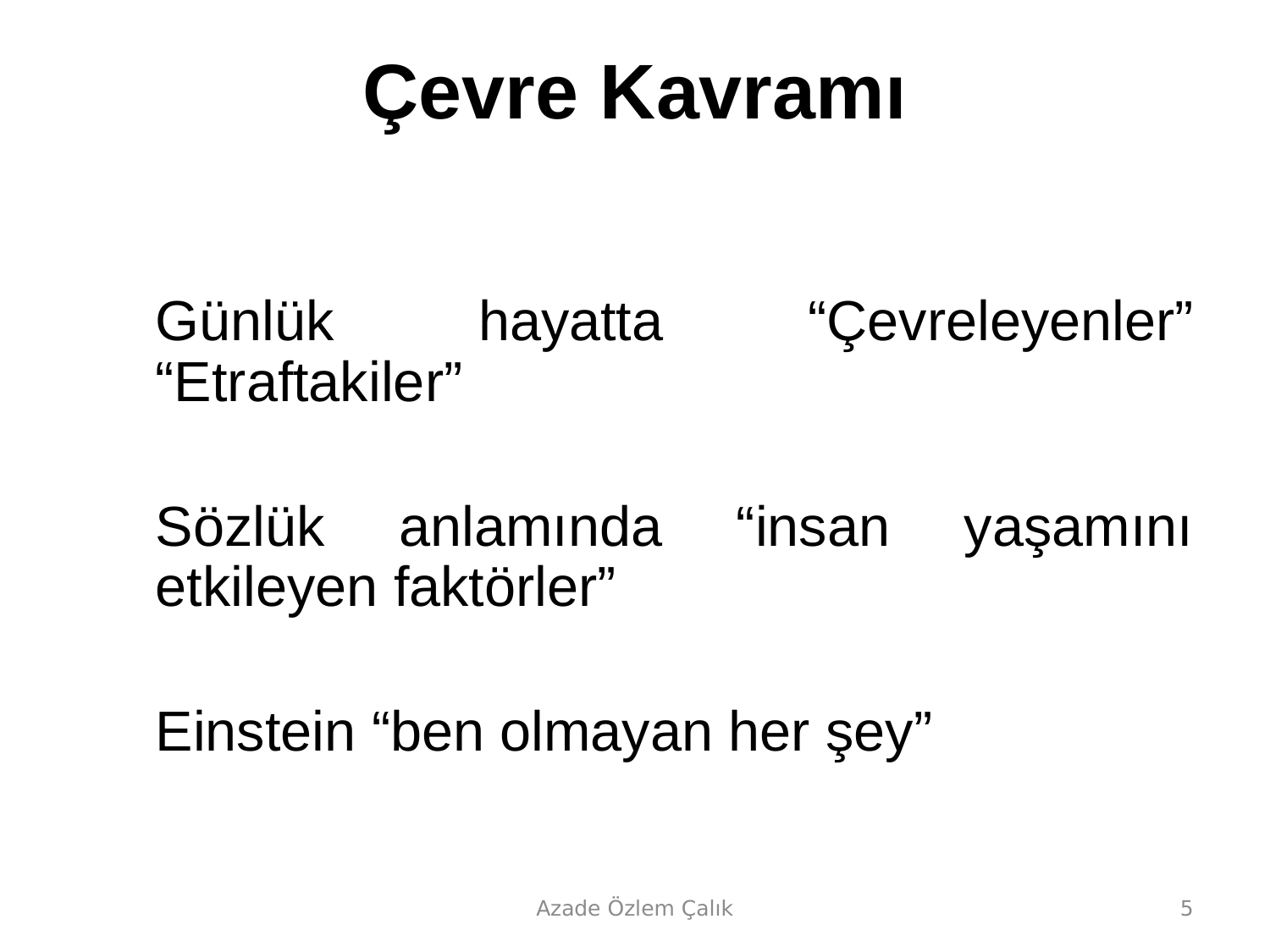

# Çevre Kavramı
	Günlük hayatta “Çevreleyenler” “Etraftakiler”

	Sözlük anlamında “insan yaşamını etkileyen faktörler”

	Einstein “ben olmayan her şey”

Azade Özlem Çalık
5